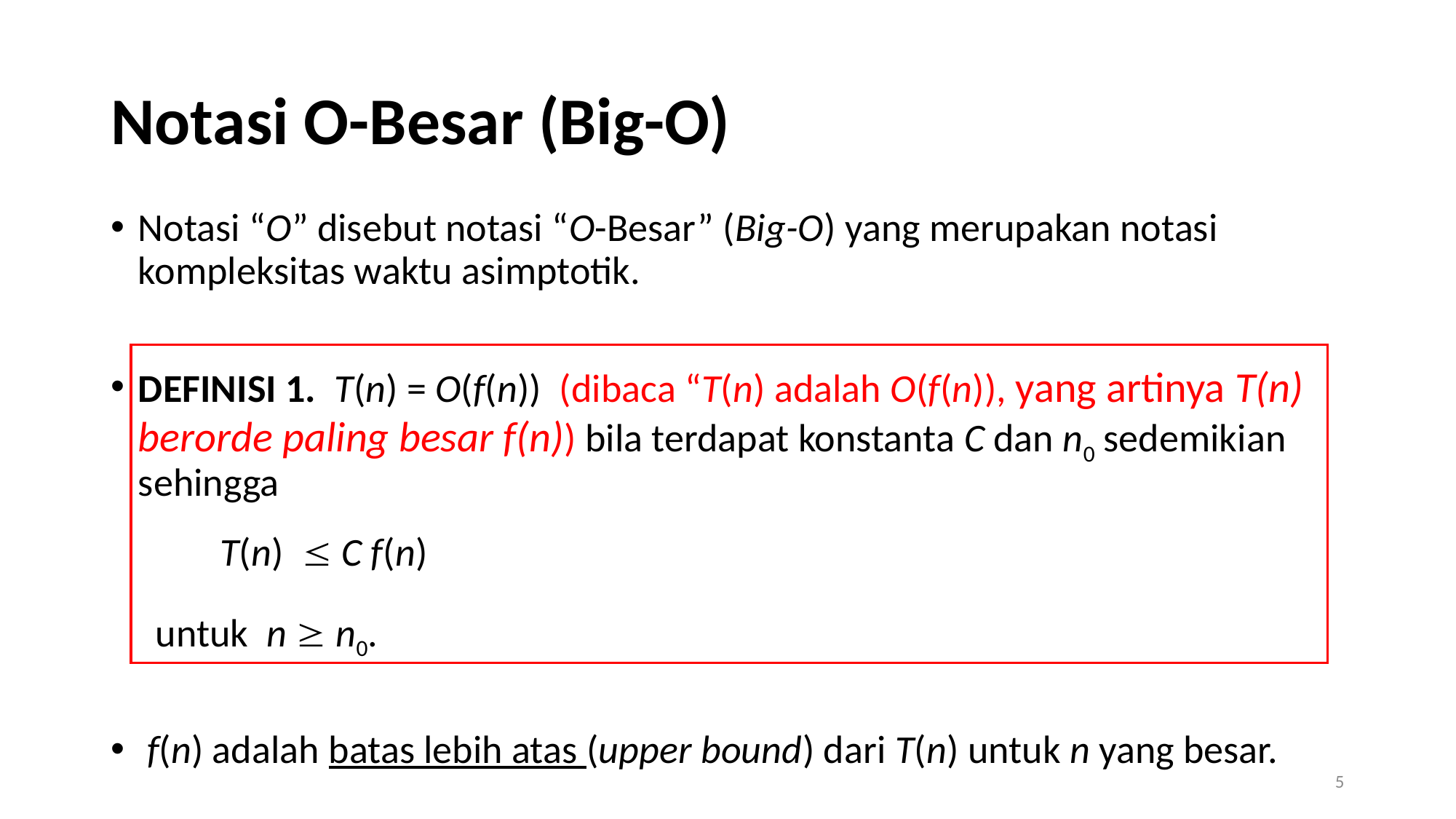

# Notasi O-Besar (Big-O)
Notasi “O” disebut notasi “O-Besar” (Big-O) yang merupakan notasi kompleksitas waktu asimptotik.

DEFINISI 1.  T(n) = O(f(n))  (dibaca “T(n) adalah O(f(n)), yang artinya T(n) berorde paling besar f(n)) bila terdapat konstanta C dan n0 sedemikian sehingga
 	T(n)  ≤ C f(n)
     untuk  n ≥ n0.

 f(n) adalah batas lebih atas (upper bound) dari T(n) untuk n yang besar.

5